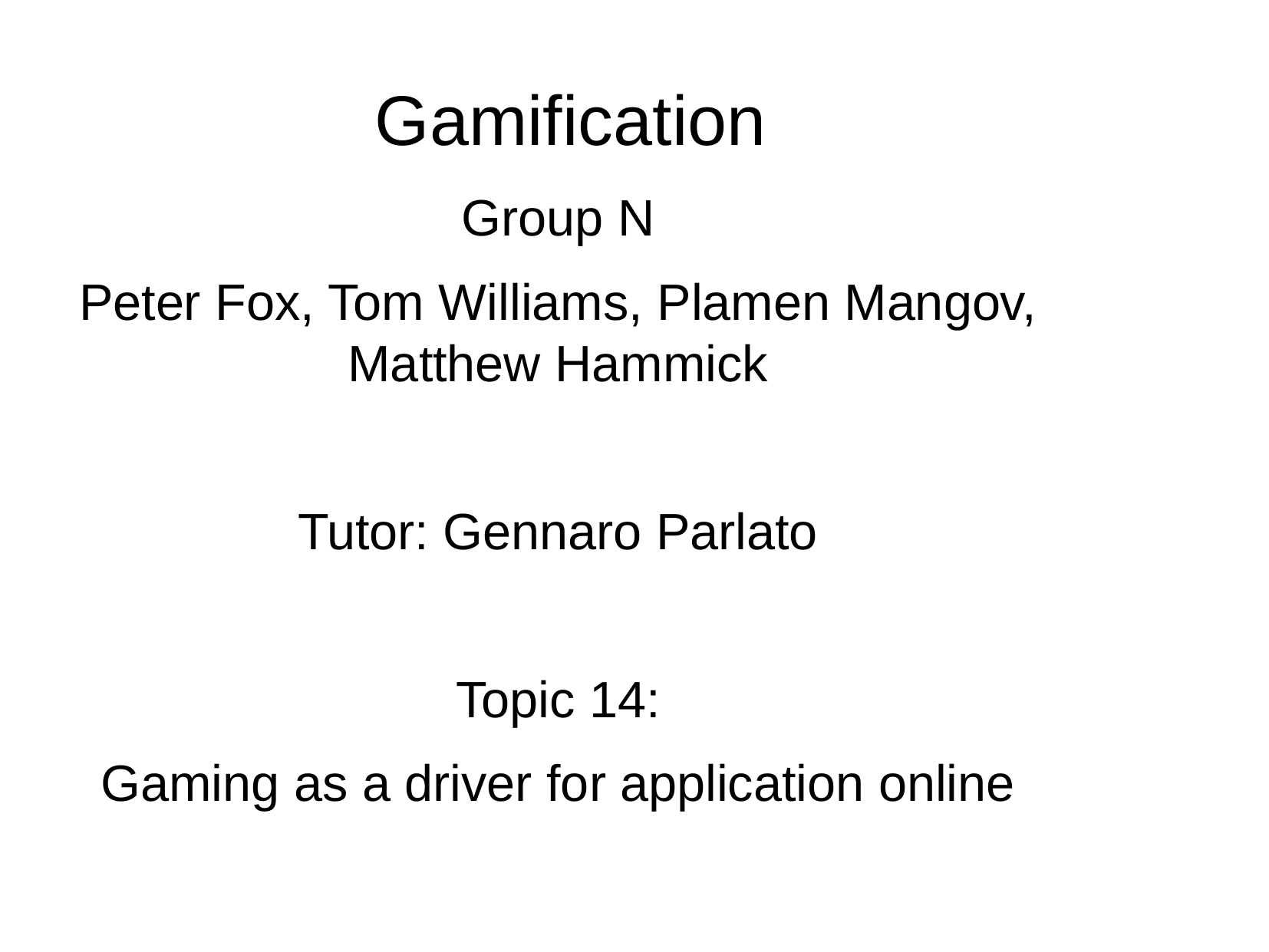

Gamification
Group N
Peter Fox, Tom Williams, Plamen Mangov, Matthew Hammick

Tutor: Gennaro Parlato

Topic 14:
Gaming as a driver for application online